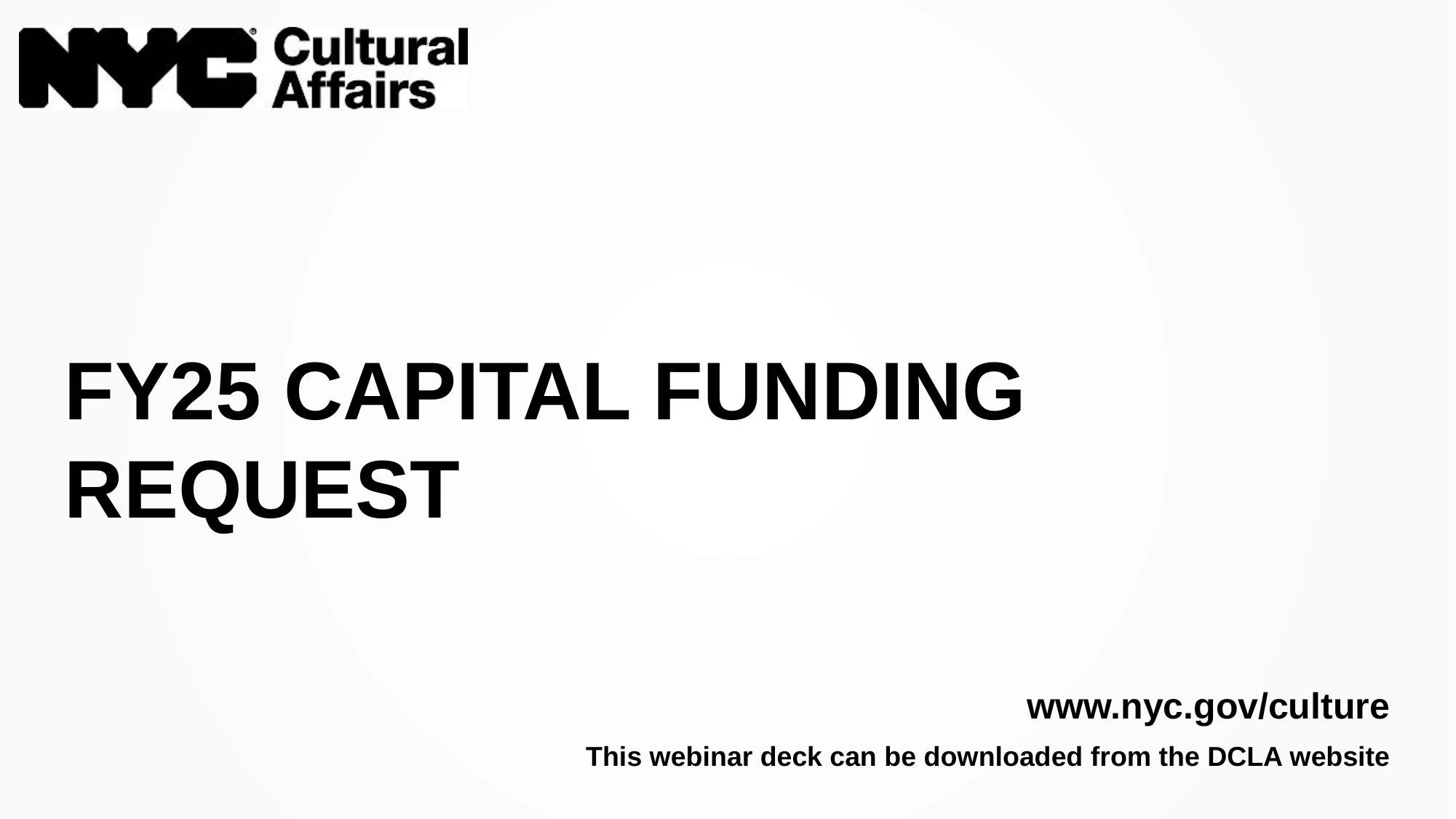

F Y 25 CAPITAL FUNDING REQUEST
www.nyc.gov/culture
# This webinar deck can be downloaded from the DCLA website